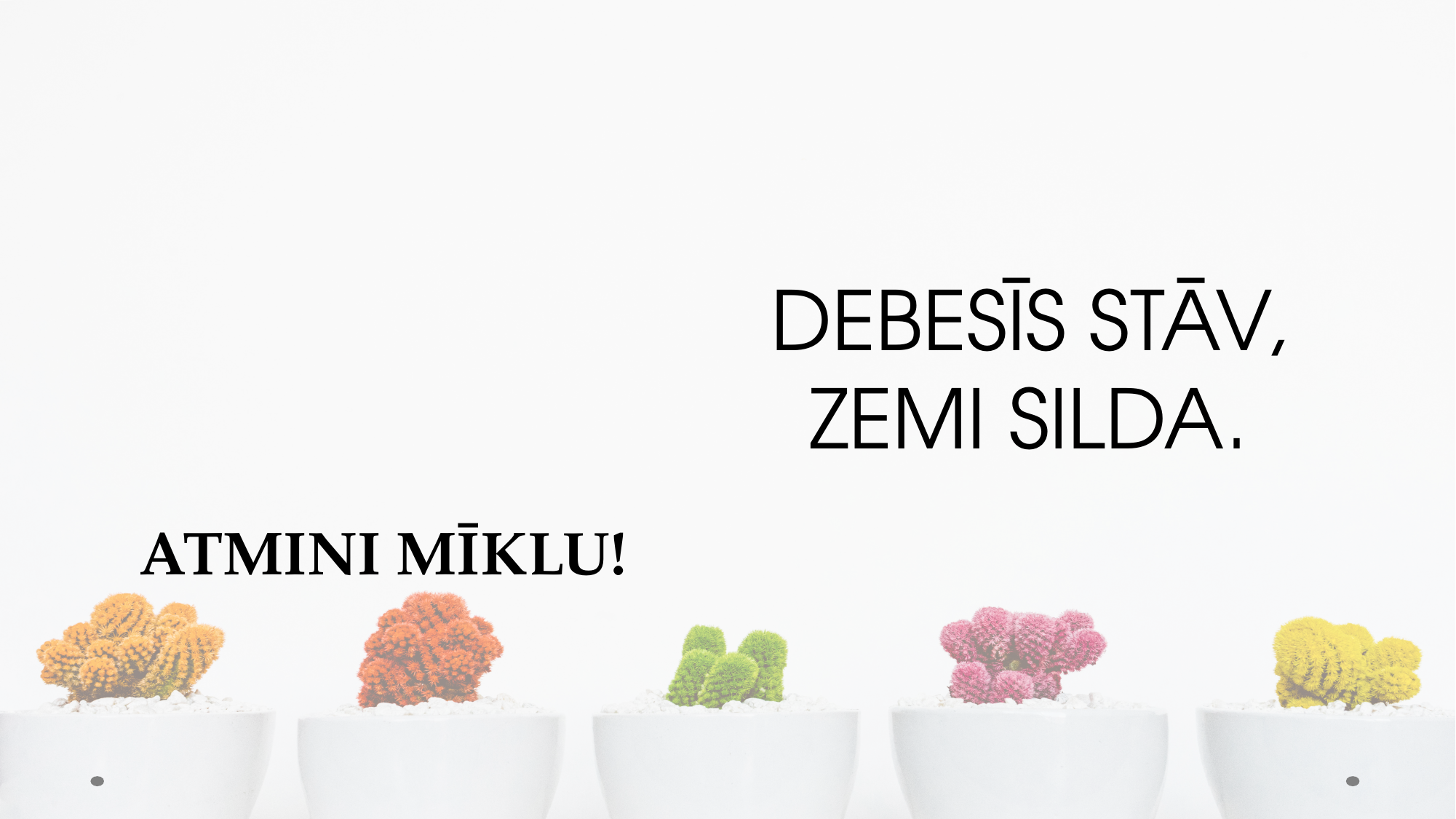

DEBESĪS STĀV, ZEMI SILDA.
# ATMINI MĪKLU!